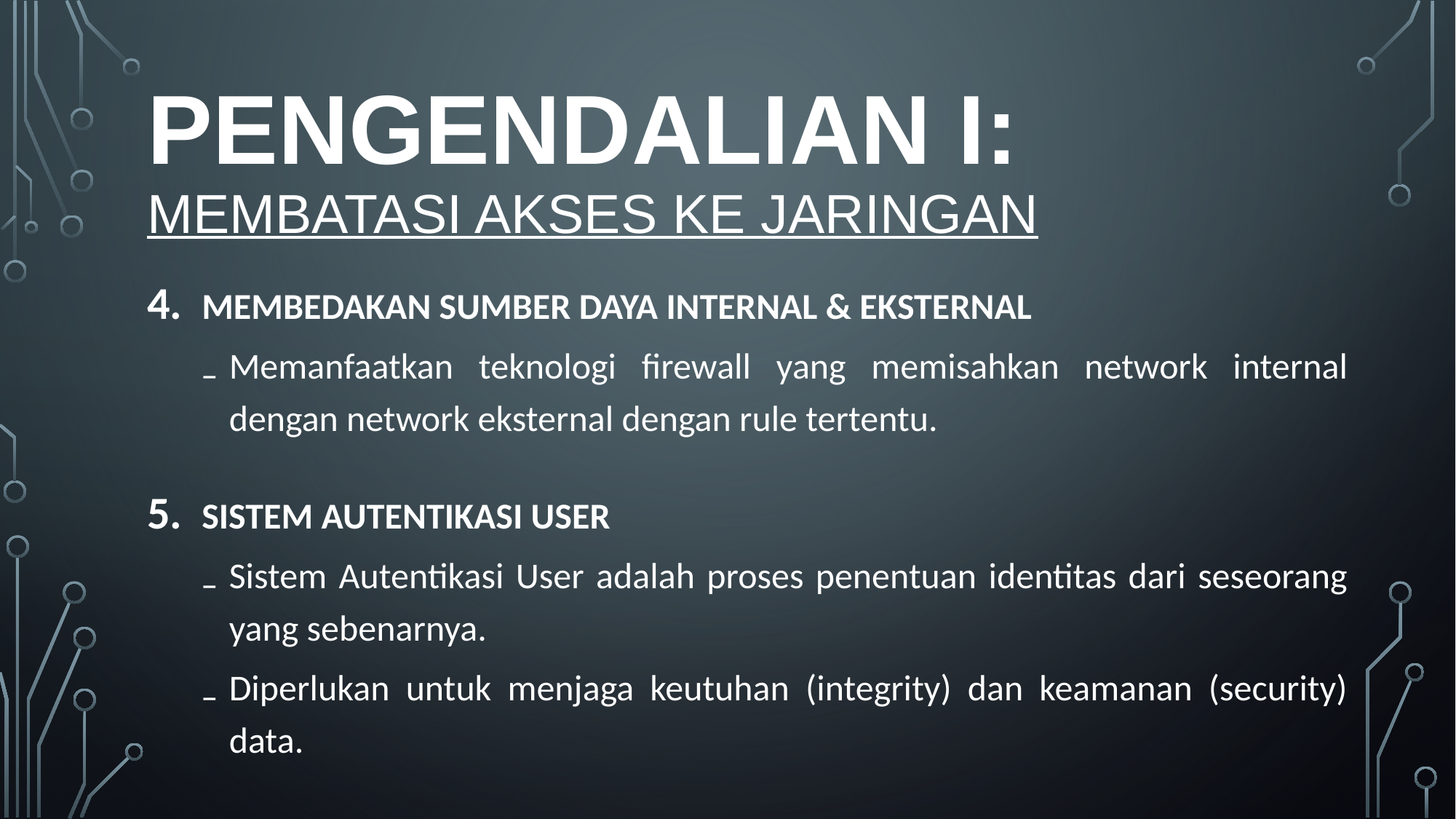

# PENGENDALIAN I: MEMBATASI AKSES KE JARINGAN
MEMBEDAKAN SUMBER DAYA INTERNAL & EKSTERNAL
Memanfaatkan teknologi firewall yang memisahkan network internal dengan network eksternal dengan rule tertentu.

SISTEM AUTENTIKASI USER
Sistem Autentikasi User adalah proses penentuan identitas dari seseorang yang sebenarnya.
Diperlukan untuk menjaga keutuhan (integrity) dan keamanan (security) data.